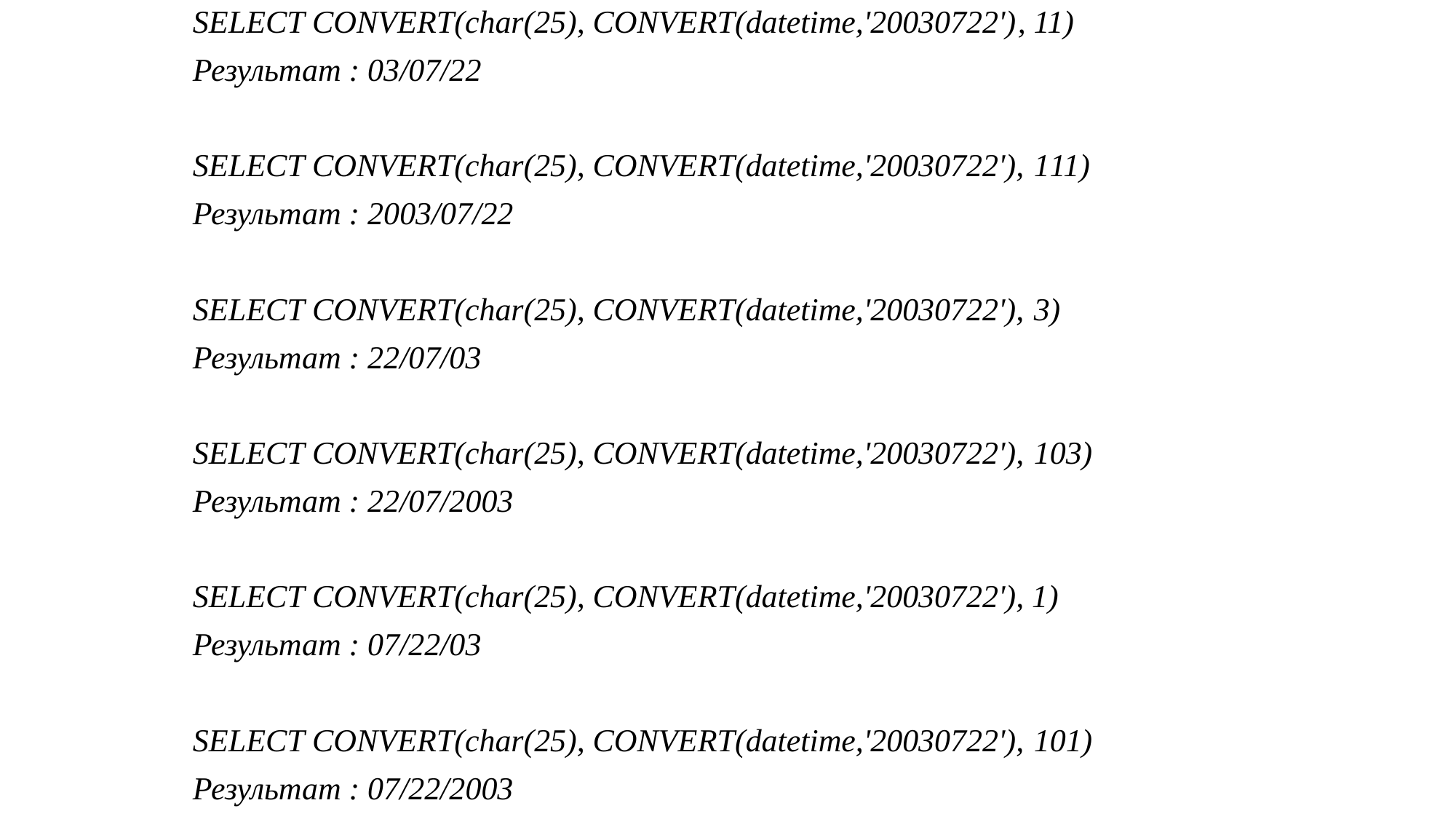

SELECT CONVERT(char(25), CONVERT(datetime,'20030722'), 11)
Результат : 03/07/22

SELECT CONVERT(char(25), CONVERT(datetime,'20030722'), 111)
Результат : 2003/07/22

SELECT CONVERT(char(25), CONVERT(datetime,'20030722'), 3)
Результат : 22/07/03

SELECT CONVERT(char(25), CONVERT(datetime,'20030722'), 103)
Результат : 22/07/2003

SELECT CONVERT(char(25), CONVERT(datetime,'20030722'), 1)
Результат : 07/22/03

SELECT CONVERT(char(25), CONVERT(datetime,'20030722'), 101)
Результат : 07/22/2003